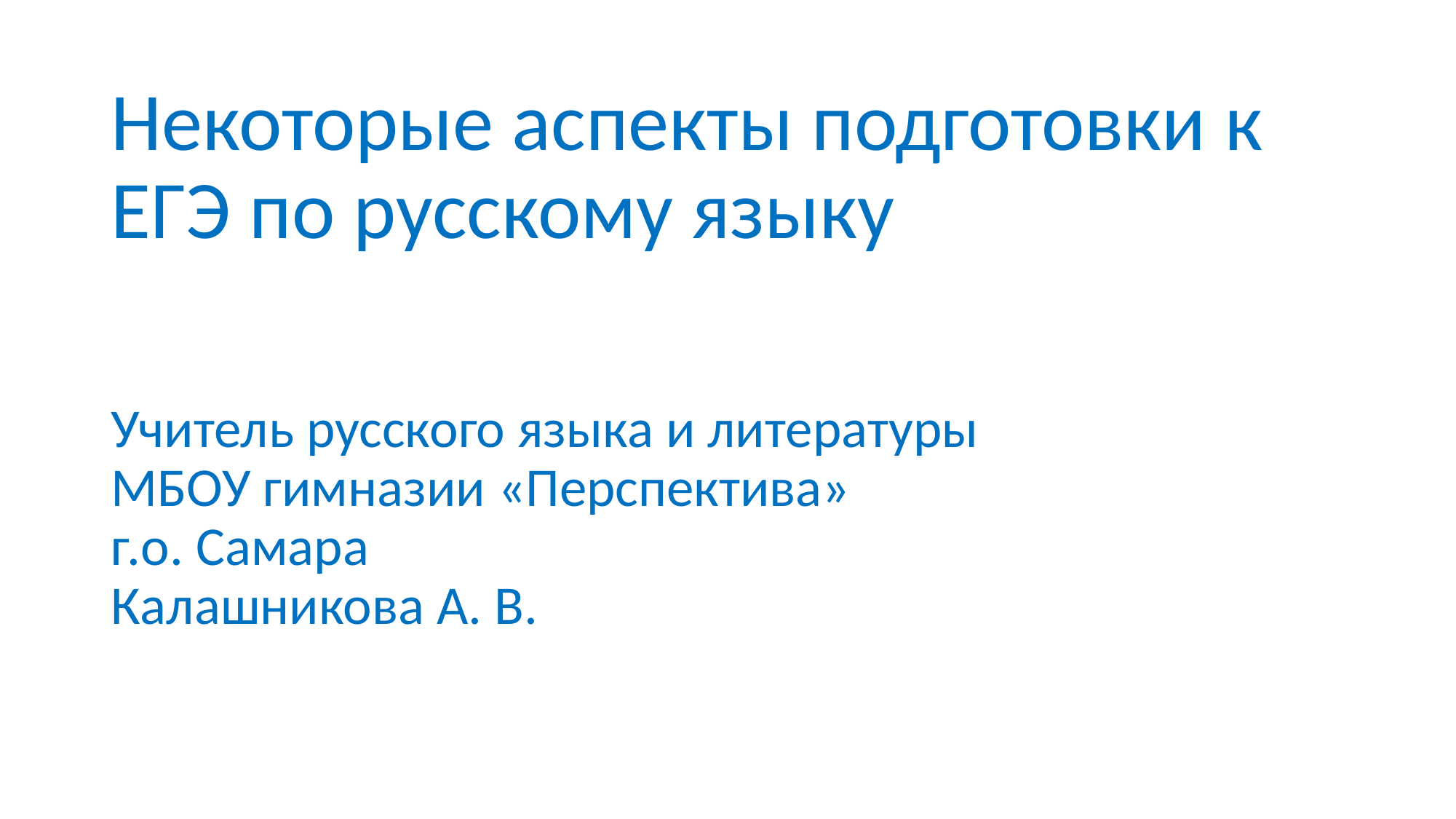

# Некоторые аспекты подготовки к ЕГЭ по русскому языку Учитель русского языка и литературы МБОУ гимназии «Перспектива» г.о. Самара Калашникова А. В.